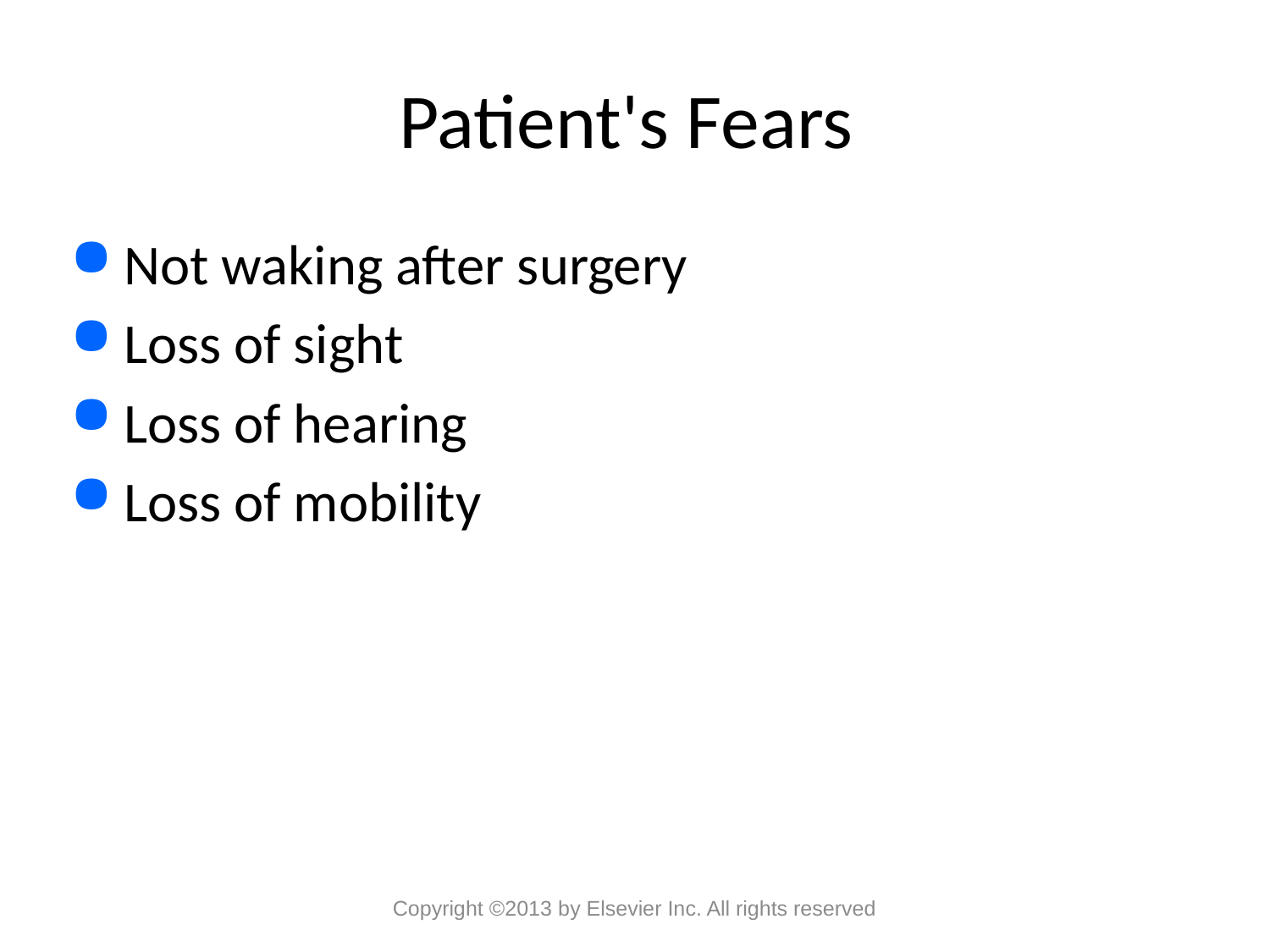

# Patient's Fears
Not waking after surgery
Loss of sight
Loss of hearing
Loss of mobility

Copyright ©2013 by Elsevier Inc. All rights reserved